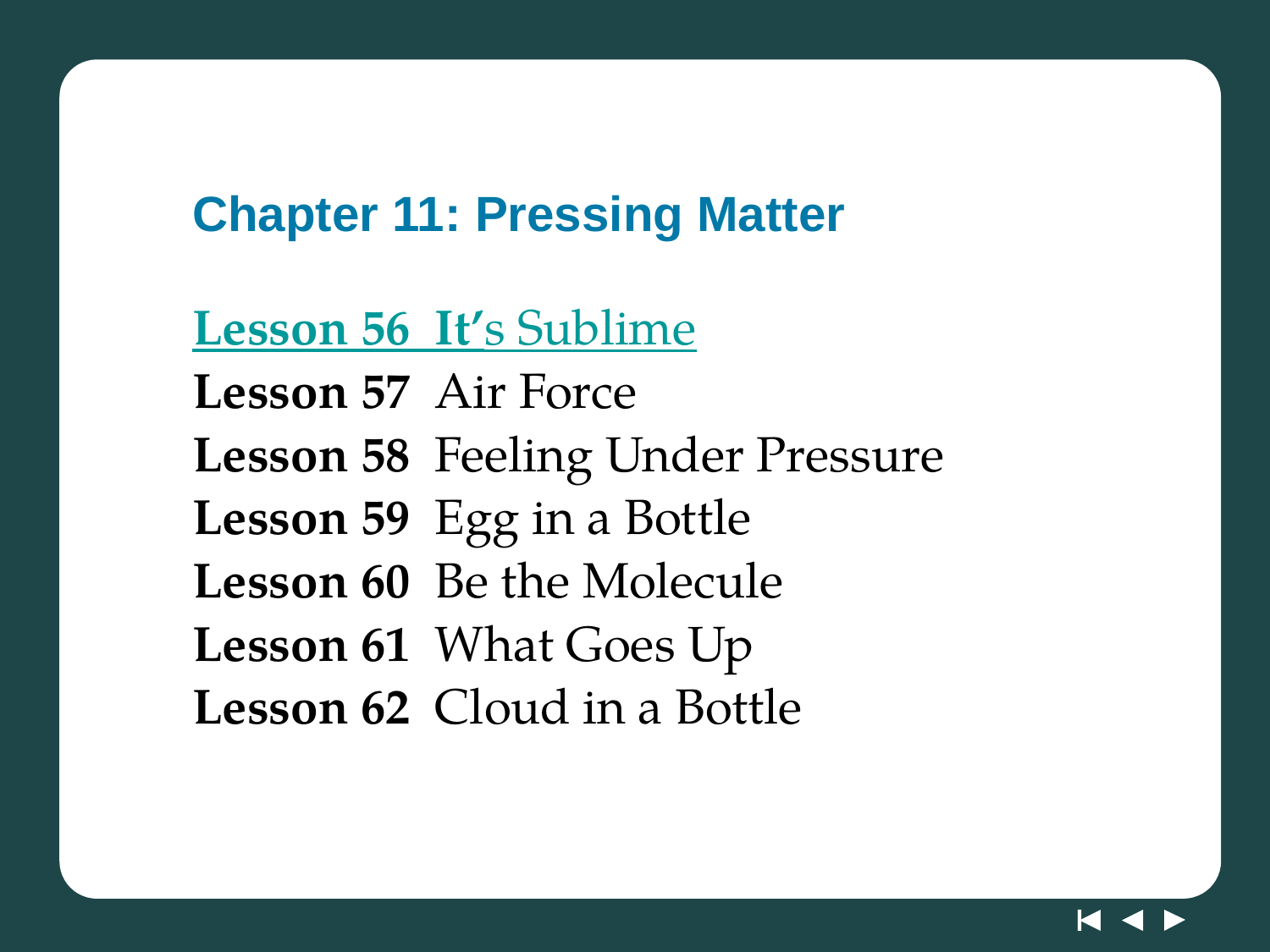

# Chapter 11: Pressing Matter
Lesson 56  It’s Sublime
Lesson 57  Air Force
Lesson 58  Feeling Under Pressure
Lesson 59  Egg in a Bottle
Lesson 60  Be the Molecule
Lesson 61  What Goes Up
Lesson 62  Cloud in a Bottle